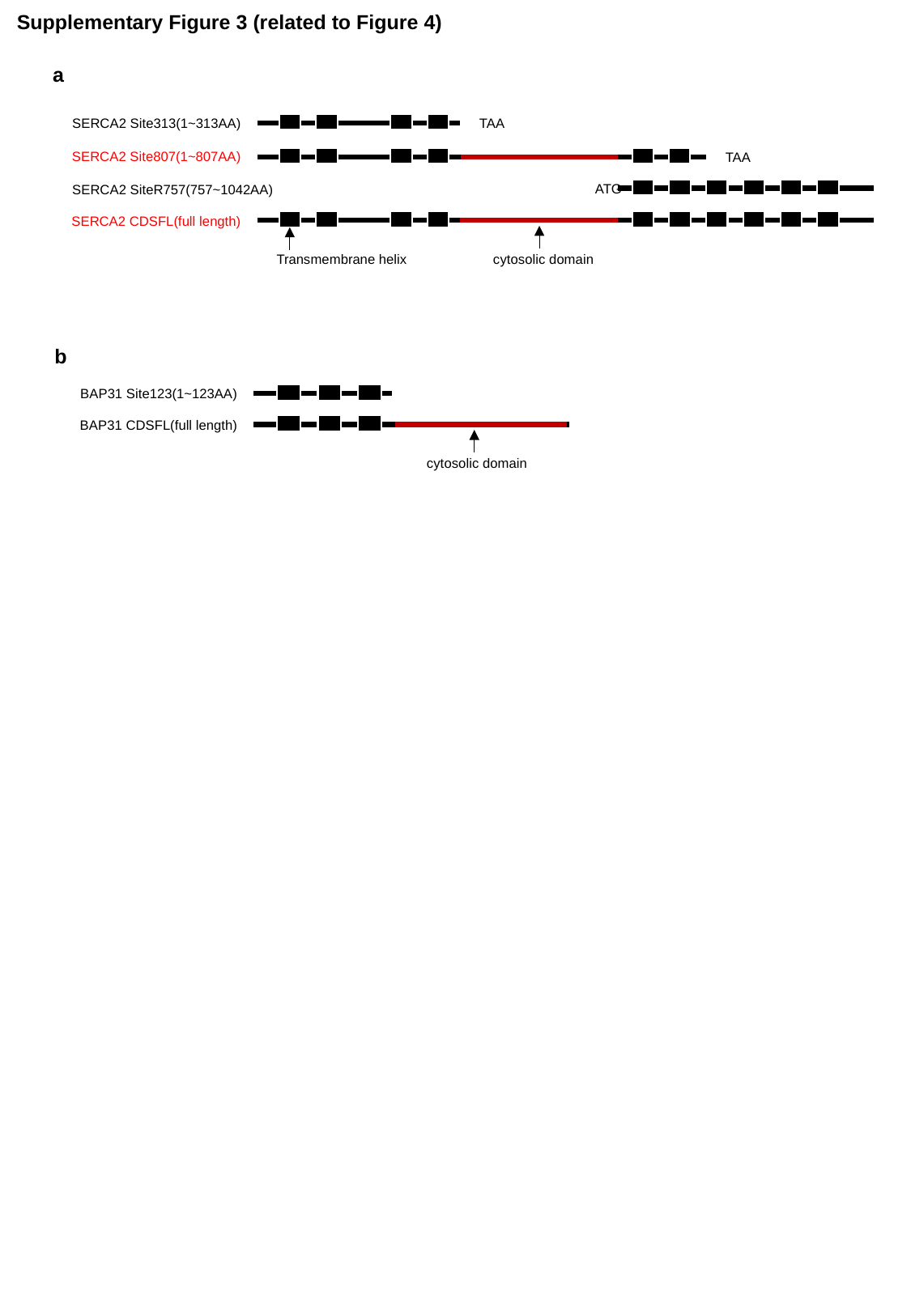

Supplementary Figure 3 (related to Figure 4)
a
SERCA2 Site313(1~313AA)
TAA

SERCA2 Site807(1~807AA)
TAA

ATG
SERCA2 SiteR757(757~1042AA)

SERCA2 CDSFL(full length)

Transmembrane helix
cytosolic domain
b
BAP31 Site123(1~123AA)

BAP31 CDSFL(full length)

cytosolic domain